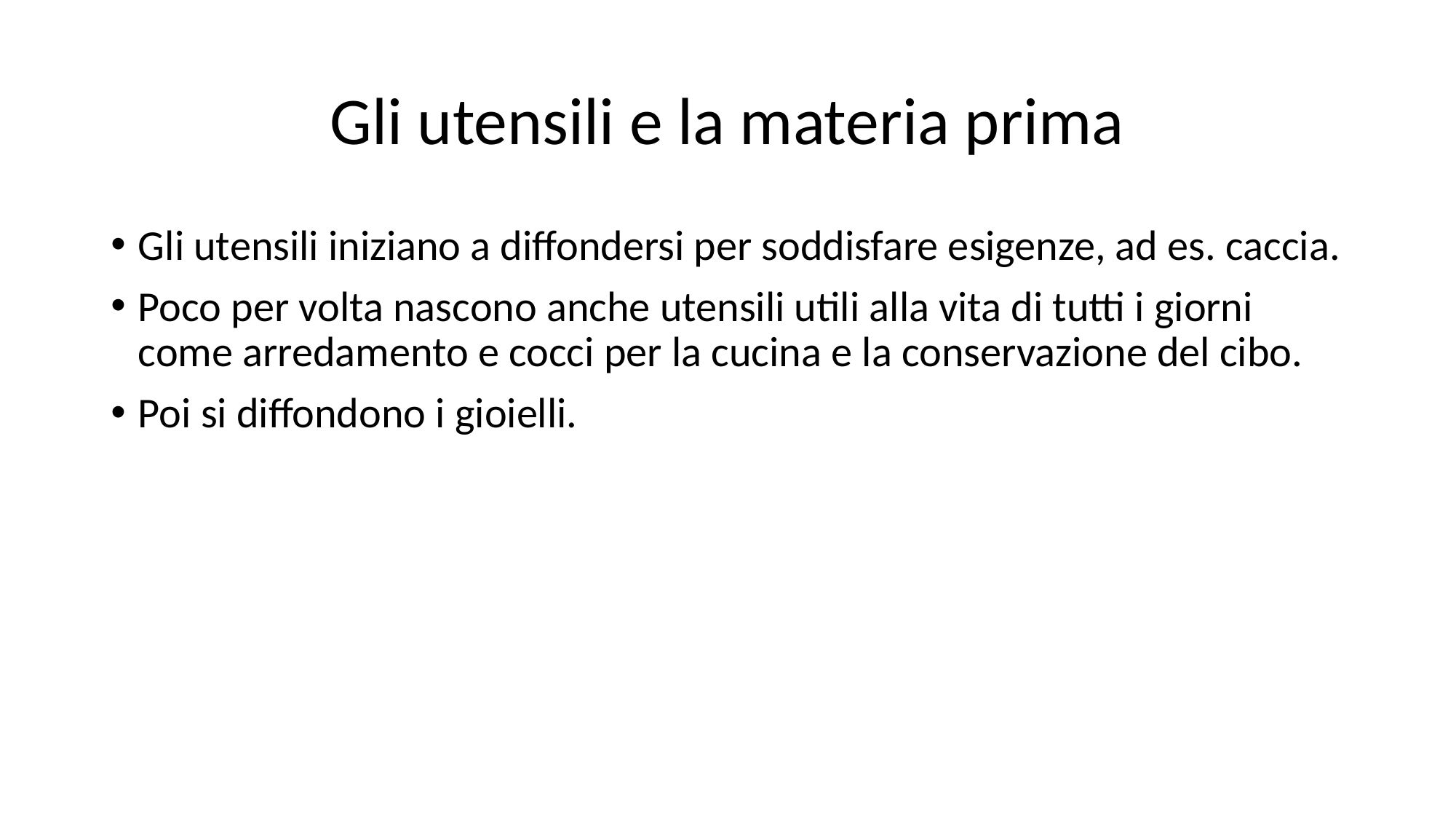

# Gli utensili e la materia prima
Gli utensili iniziano a diffondersi per soddisfare esigenze, ad es. caccia.
Poco per volta nascono anche utensili utili alla vita di tutti i giorni come arredamento e cocci per la cucina e la conservazione del cibo.
Poi si diffondono i gioielli.